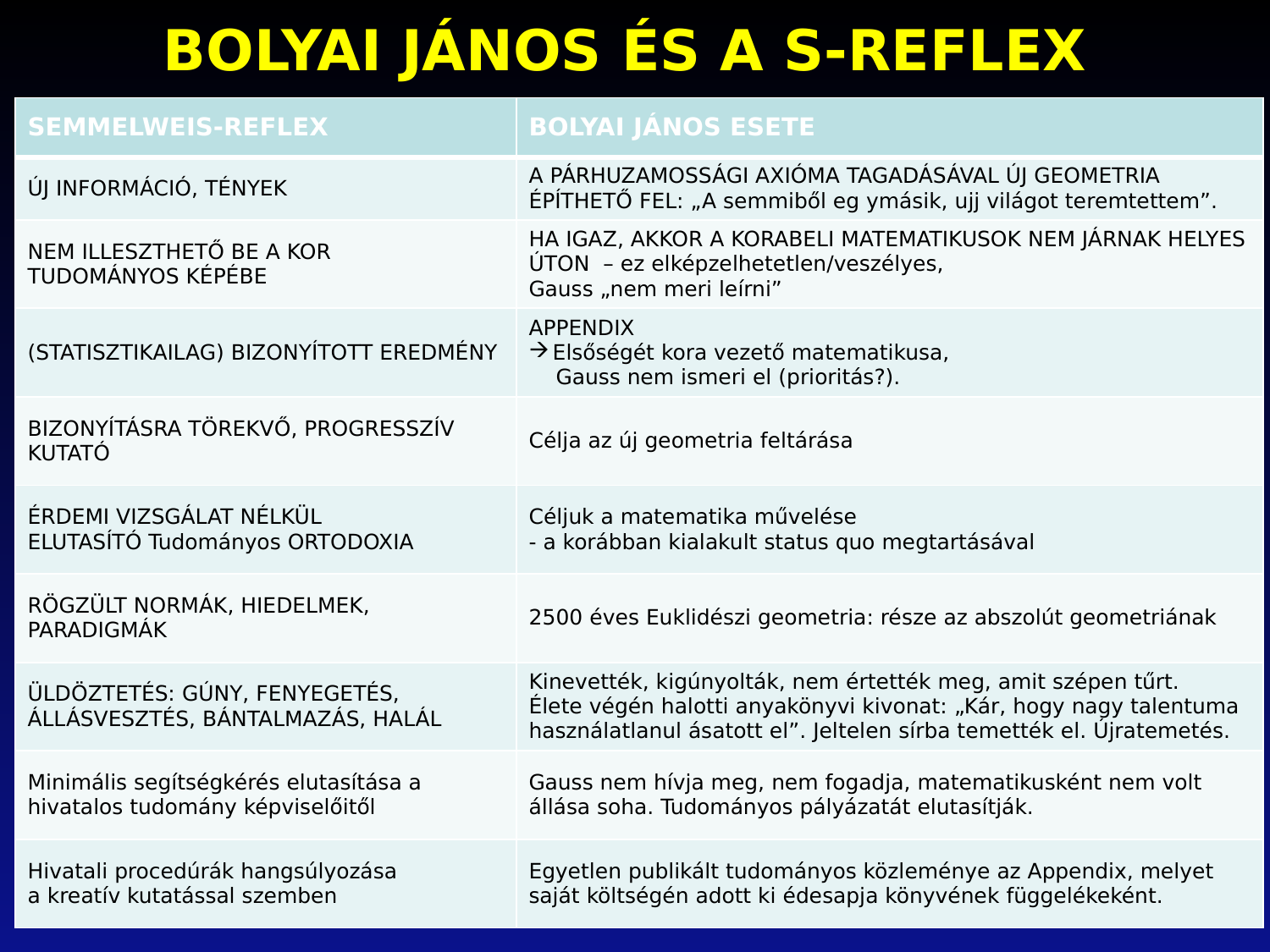

BOLYAI JÁNOS ÉS A S-REFLEX
| SEMMELWEIS-REFLEX | BOLYAI JÁNOS ESETE |
| --- | --- |
| ÚJ INFORMÁCIÓ, TÉNYEK | A PÁRHUZAMOSSÁGI AXIÓMA TAGADÁSÁVAL ÚJ GEOMETRIA ÉPÍTHETŐ FEL: „A semmiből eg ymásik, ujj világot teremtettem”. |
| NEM ILLESZTHETŐ BE A KOR TUDOMÁNYOS KÉPÉBE | HA IGAZ, AKKOR A KORABELI MATEMATIKUSOK NEM JÁRNAK HELYES ÚTON – ez elképzelhetetlen/veszélyes, Gauss „nem meri leírni” |
| (STATISZTIKAILAG) BIZONYÍTOTT EREDMÉNY | APPENDIX Elsőségét kora vezető matematikusa, Gauss nem ismeri el (prioritás?). |
| BIZONYÍTÁSRA TÖREKVŐ, PROGRESSZÍV KUTATÓ | Célja az új geometria feltárása |
| ÉRDEMI VIZSGÁLAT NÉLKÜL ELUTASÍTÓ Tudományos ORTODOXIA | Céljuk a matematika művelése - a korábban kialakult status quo megtartásával |
| RÖGZÜLT NORMÁK, HIEDELMEK, PARADIGMÁK | 2500 éves Euklidészi geometria: része az abszolút geometriának |
| ÜLDÖZTETÉS: GÚNY, FENYEGETÉS, ÁLLÁSVESZTÉS, BÁNTALMAZÁS, HALÁL | Kinevették, kigúnyolták, nem értették meg, amit szépen tűrt. Élete végén halotti anyakönyvi kivonat: „Kár, hogy nagy talentuma használatlanul ásatott el”. Jeltelen sírba temették el. Újratemetés. |
| Minimális segítségkérés elutasítása a hivatalos tudomány képviselőitől | Gauss nem hívja meg, nem fogadja, matematikusként nem volt állása soha. Tudományos pályázatát elutasítják. |
| Hivatali procedúrák hangsúlyozása a kreatív kutatással szemben | Egyetlen publikált tudományos közleménye az Appendix, melyet saját költségén adott ki édesapja könyvének függelékeként. |